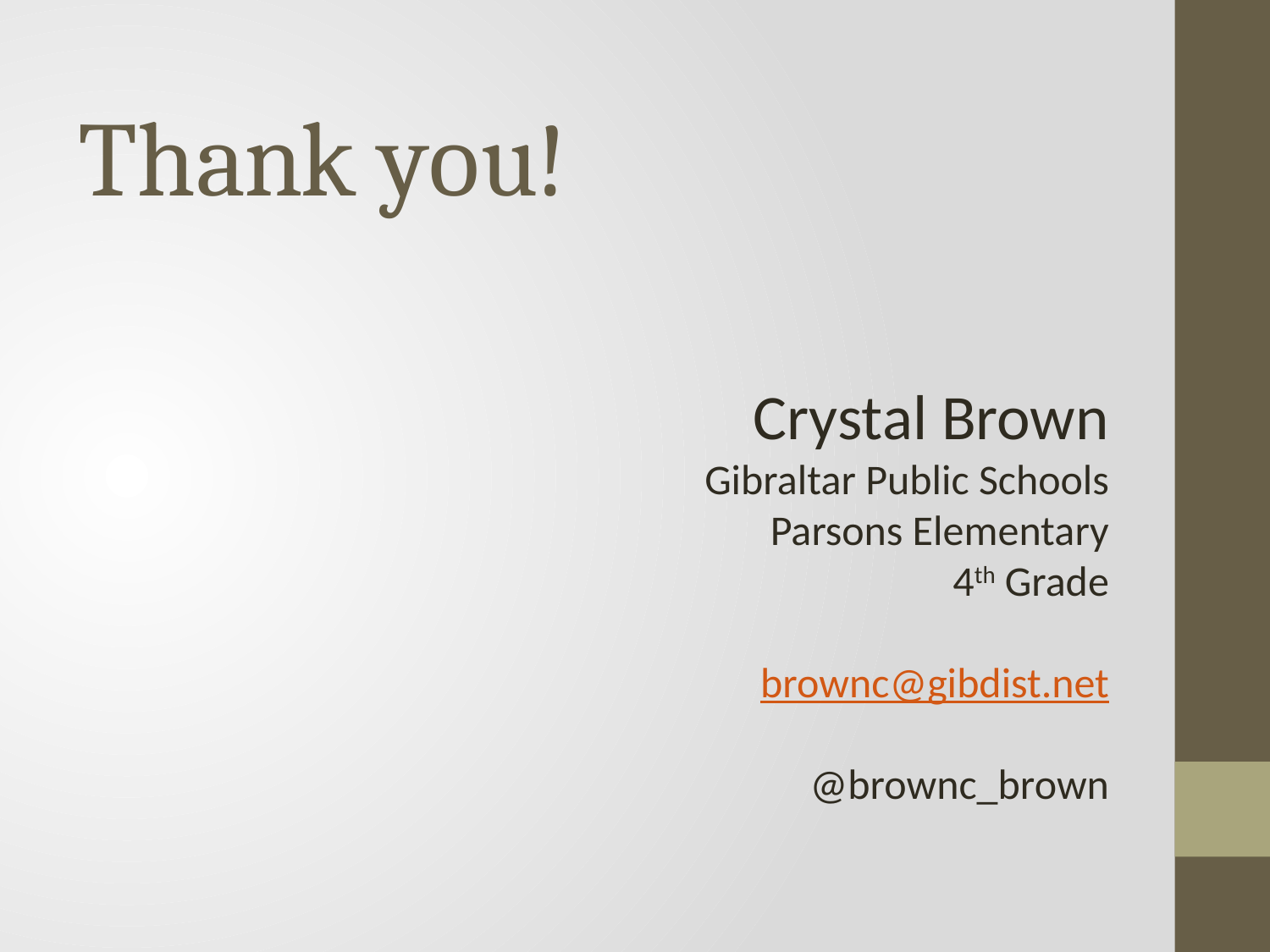

# Thank you!
Crystal Brown
Gibraltar Public Schools
Parsons Elementary
4th Grade

brownc@gibdist.net

@brownc_brown